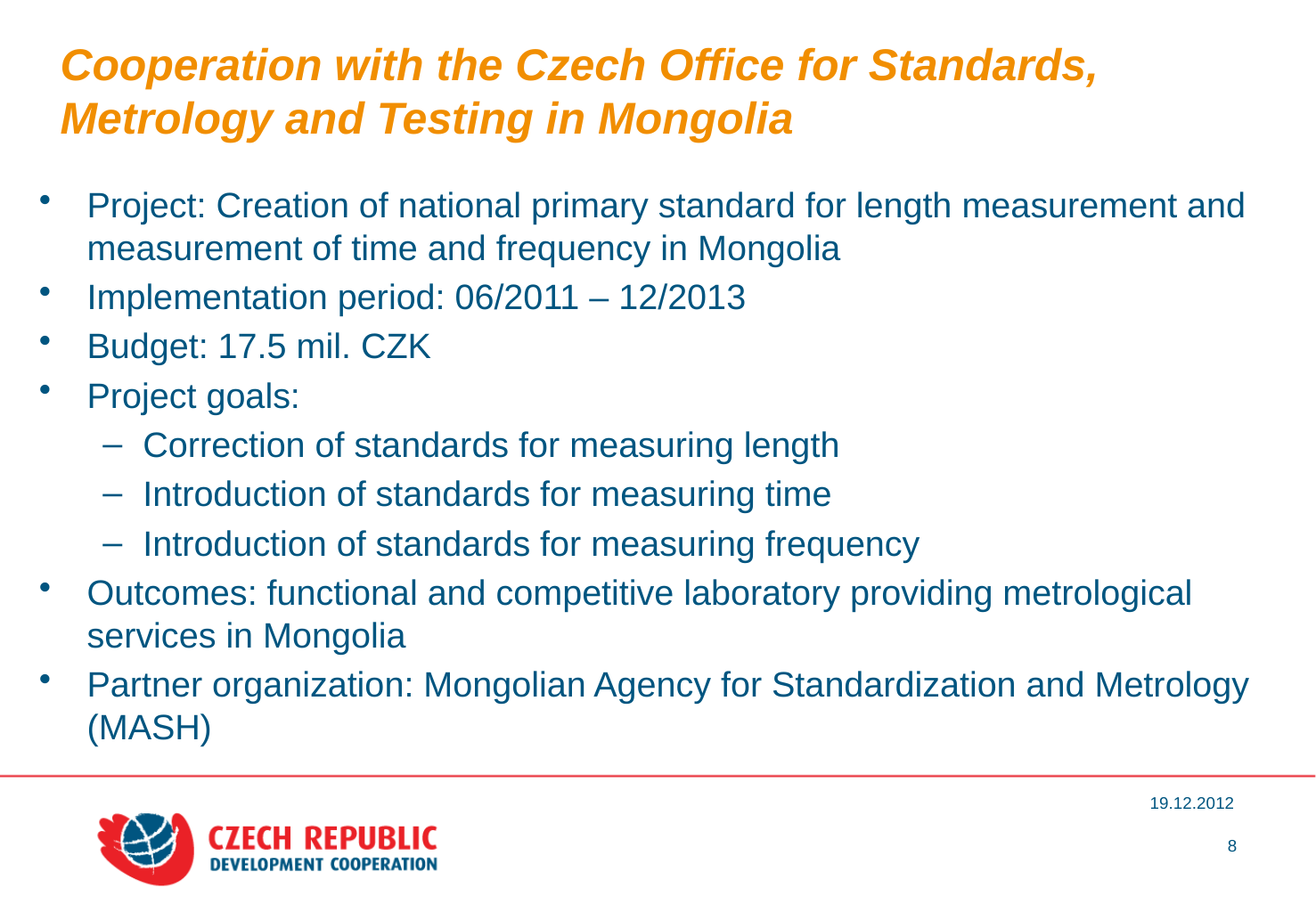

# Cooperation with the Czech Office for Standards, Metrology and Testing in Mongolia
Project: Creation of national primary standard for length measurement and measurement of time and frequency in Mongolia
Implementation period: 06/2011 – 12/2013
Budget: 17.5 mil. CZK
Project goals:
Correction of standards for measuring length
Introduction of standards for measuring time
Introduction of standards for measuring frequency
Outcomes: functional and competitive laboratory providing metrological services in Mongolia
Partner organization: Mongolian Agency for Standardization and Metrology (MASH)
19.12.2012
8